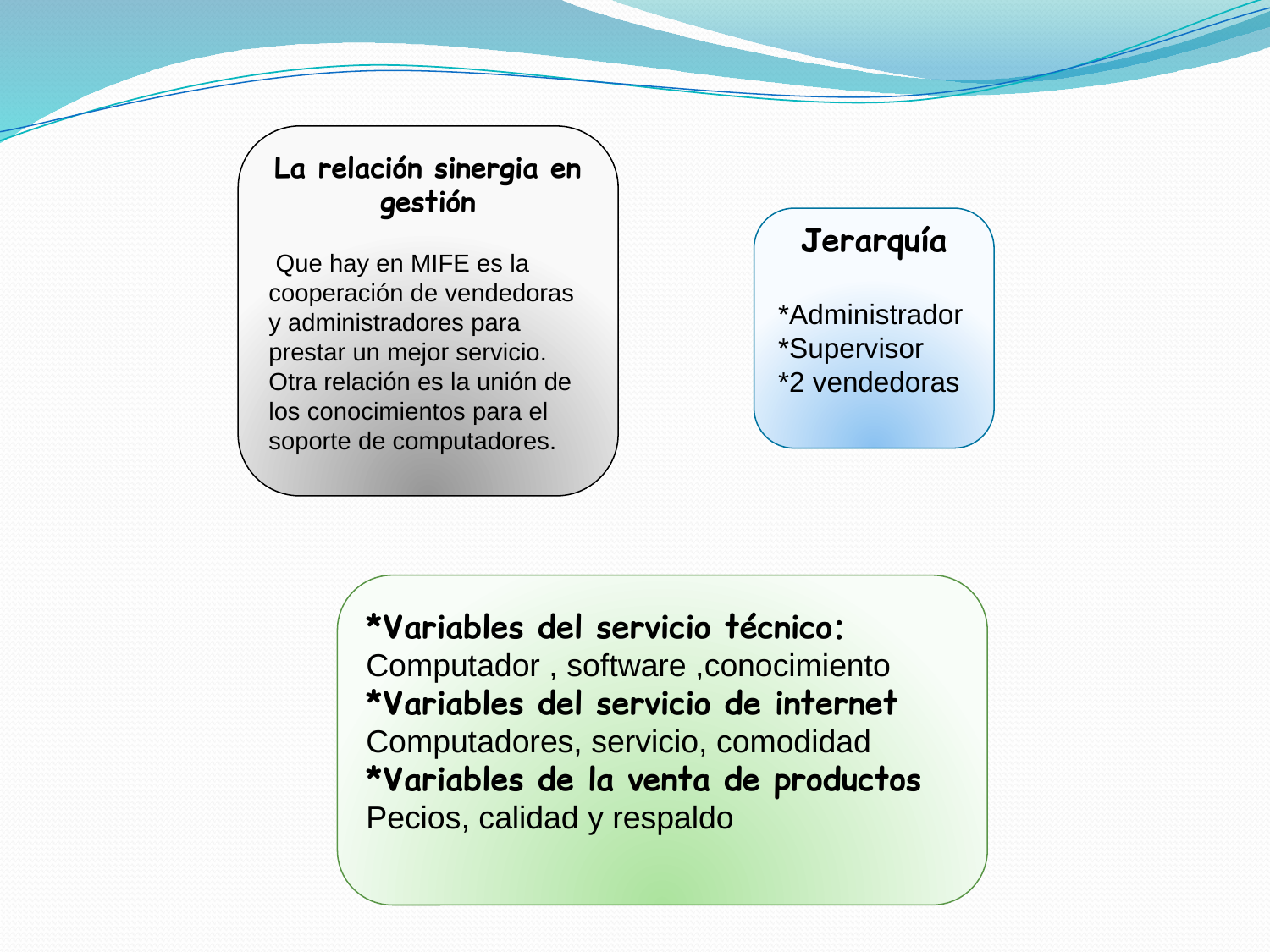

La relación sinergia en gestión

 Que hay en MIFE es la cooperación de vendedoras y administradores para prestar un mejor servicio.
Otra relación es la unión de los conocimientos para el soporte de computadores.

Jerarquía

*Administrador
*Supervisor
*2 vendedoras

*Variables del servicio técnico:
Computador , software ,conocimiento
*Variables del servicio de internet
Computadores, servicio, comodidad
*Variables de la venta de productos
Pecios, calidad y respaldo